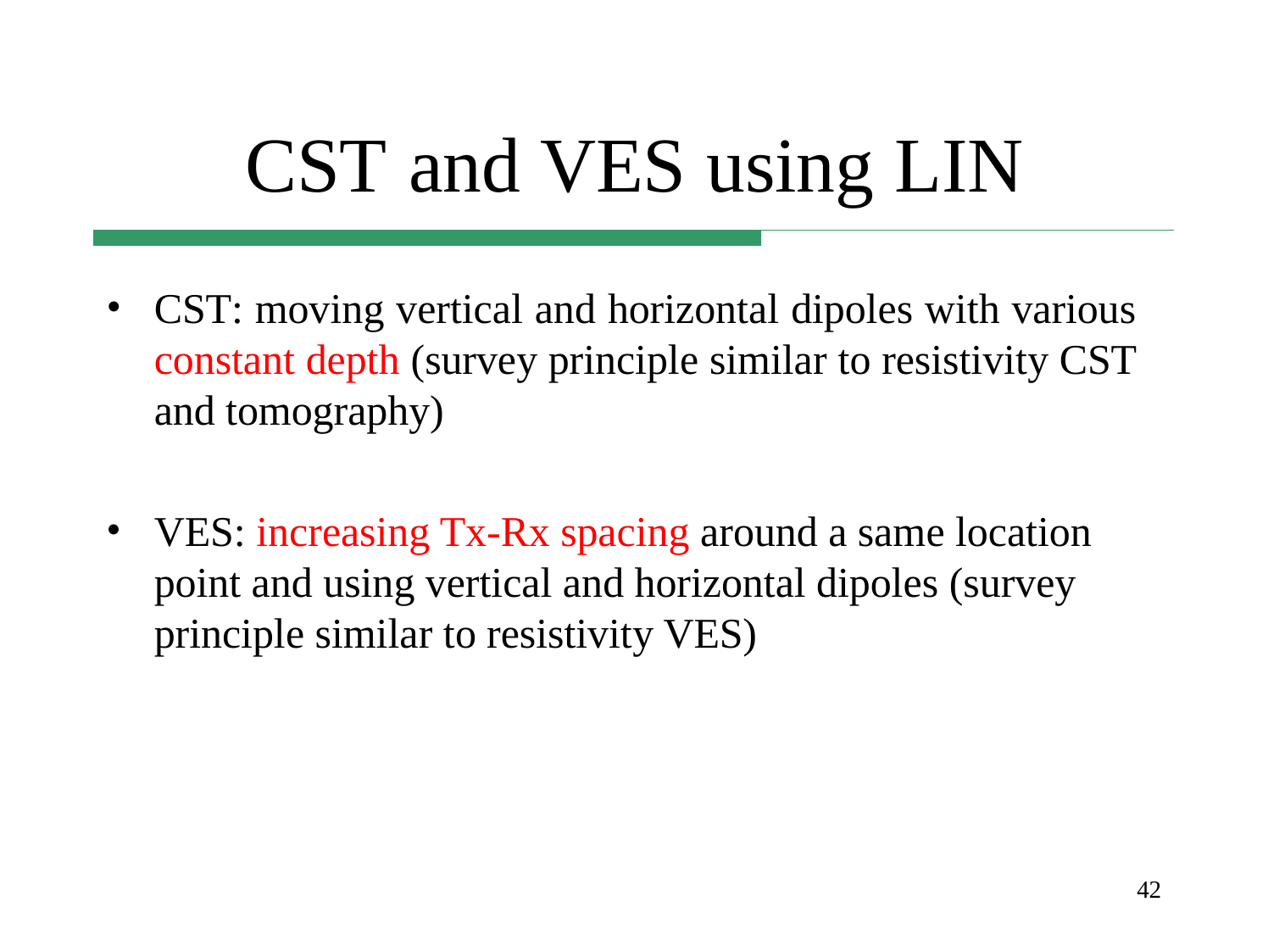

CST	and	VES	using	LIN
CST: moving vertical and horizontal dipoles with various constant depth (survey principle similar to resistivity CST and tomography)

VES: increasing Tx-Rx spacing around a same location point and using vertical and horizontal dipoles (survey principle similar to resistivity VES)
42